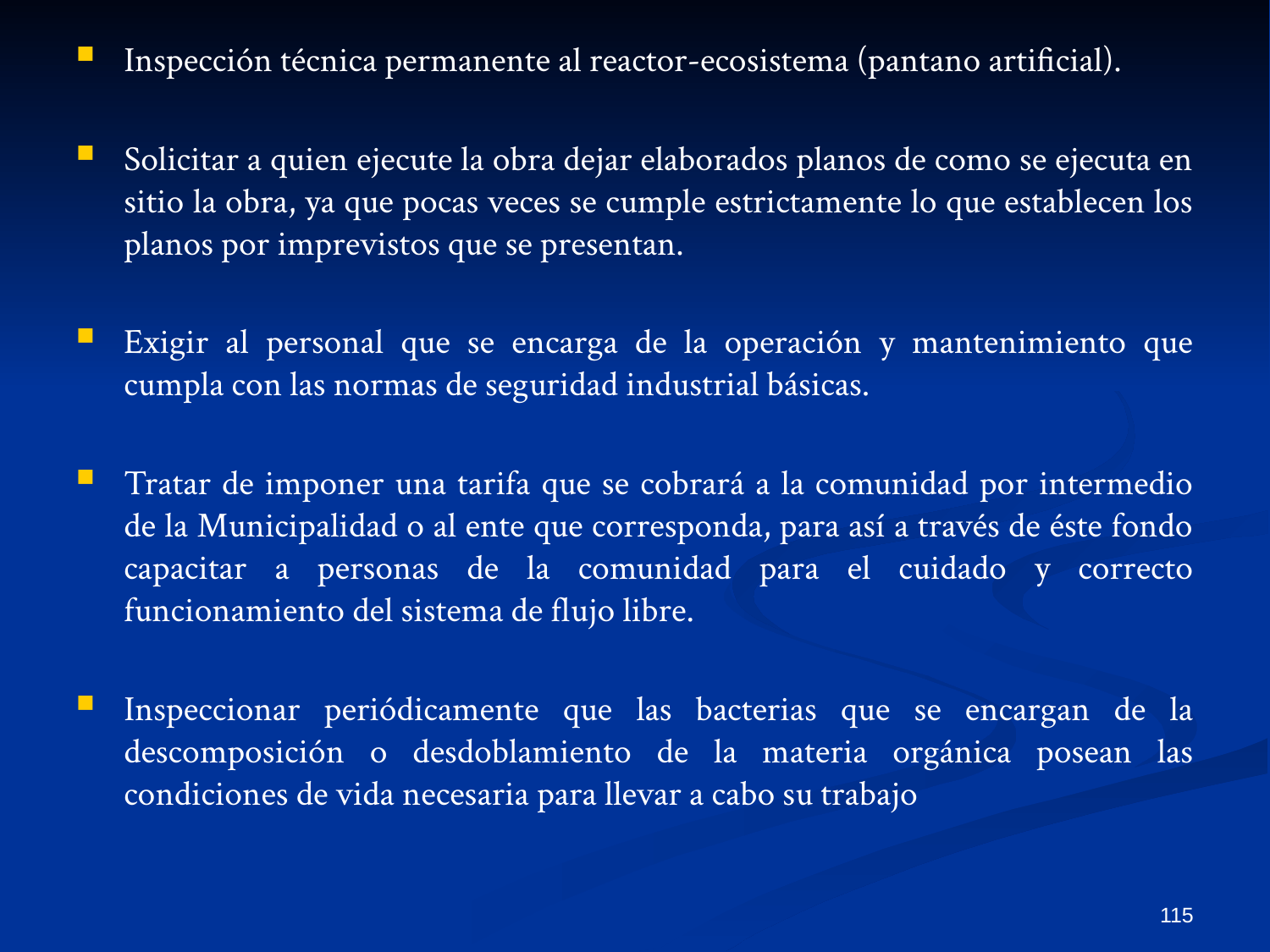

Inspección técnica permanente al reactor-ecosistema (pantano artificial).

Solicitar a quien ejecute la obra dejar elaborados planos de como se ejecuta en sitio la obra, ya que pocas veces se cumple estrictamente lo que establecen los planos por imprevistos que se presentan.

Exigir al personal que se encarga de la operación y mantenimiento que cumpla con las normas de seguridad industrial básicas.

Tratar de imponer una tarifa que se cobrará a la comunidad por intermedio de la Municipalidad o al ente que corresponda, para así a través de éste fondo capacitar a personas de la comunidad para el cuidado y correcto funcionamiento del sistema de flujo libre.

Inspeccionar periódicamente que las bacterias que se encargan de la descomposición o desdoblamiento de la materia orgánica posean las condiciones de vida necesaria para llevar a cabo su trabajo

115